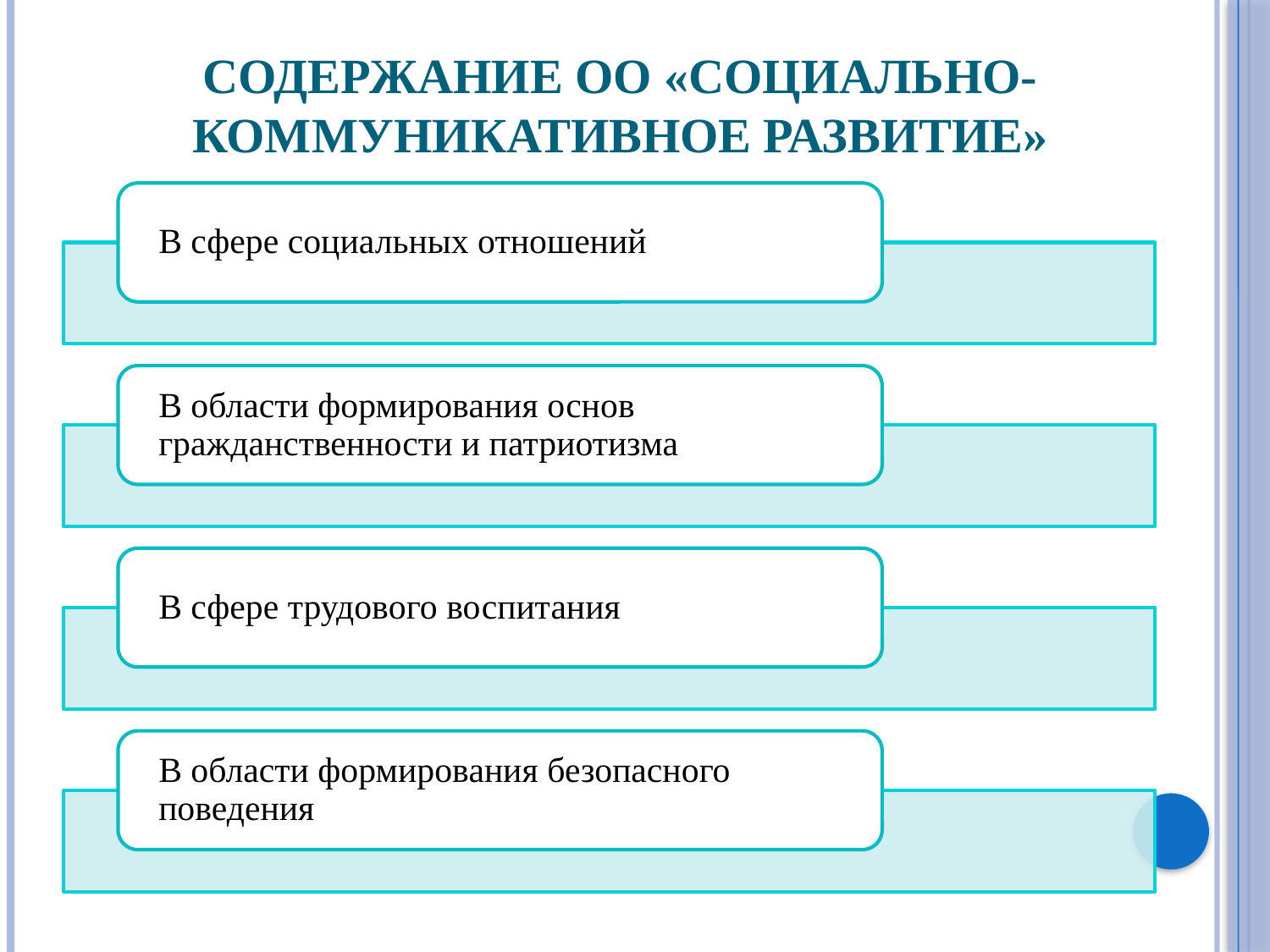

# Содержание ОО «Социально-коммуникативное развитие»
В сфере социальных отношений
В области формирования основ гражданственности и патриотизма
В сфере трудового воспитания
В области формирования безопасного поведения